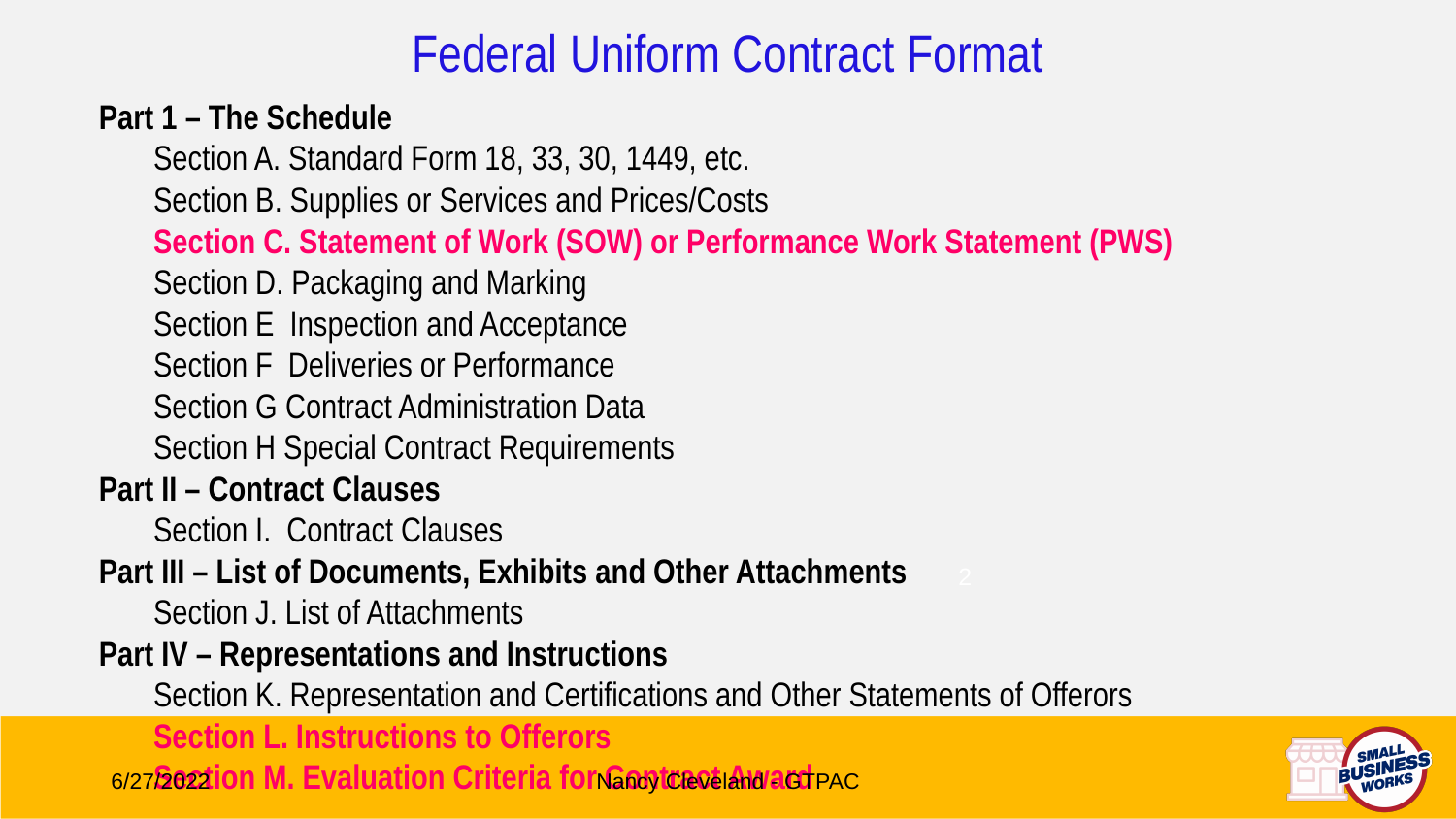

Federal Uniform Contract Format
Part 1 – The Schedule
Section A. Standard Form 18, 33, 30, 1449, etc.
Section B. Supplies or Services and Prices/Costs
Section C. Statement of Work (SOW) or Performance Work Statement (PWS)
Section D. Packaging and Marking
Section E  Inspection and Acceptance
Section F  Deliveries or Performance
Section G Contract Administration Data
Section H Special Contract Requirements
Part II – Contract Clauses
Section I.  Contract Clauses
Part III – List of Documents, Exhibits and Other Attachments
Section J. List of Attachments
Part IV – Representations and Instructions
Section K. Representation and Certifications and Other Statements of Offerors
Section L. Instructions to Offerors
Section M. Evaluation Criteria for Contract Award
2
6/27/2022
Nancy Cleveland - GTPAC